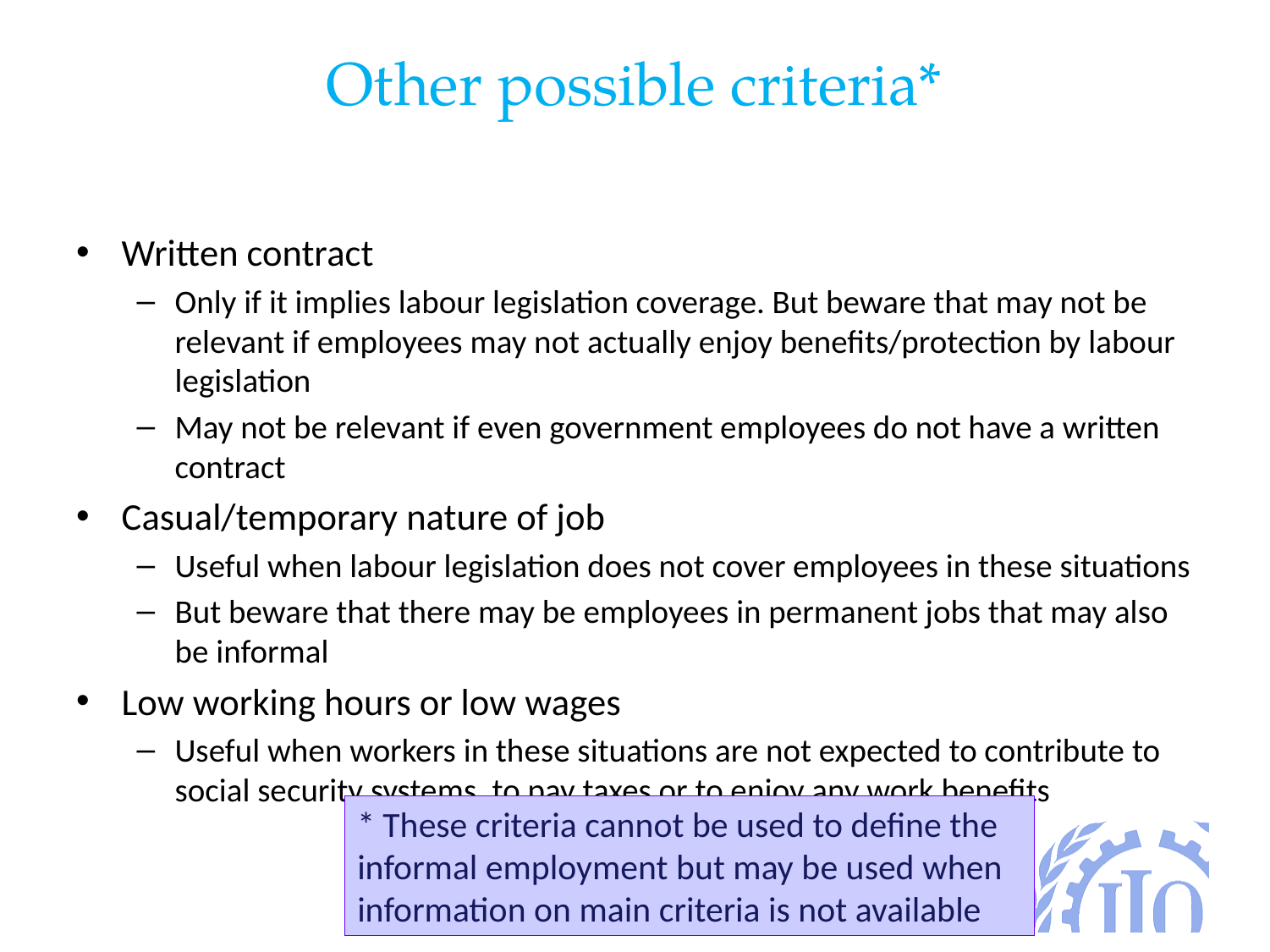

# Other possible criteria*
Written contract
Only if it implies labour legislation coverage. But beware that may not be relevant if employees may not actually enjoy benefits/protection by labour legislation
May not be relevant if even government employees do not have a written contract
Casual/temporary nature of job
Useful when labour legislation does not cover employees in these situations
But beware that there may be employees in permanent jobs that may also be informal
Low working hours or low wages
Useful when workers in these situations are not expected to contribute to social security systems, to pay taxes or to enjoy any work benefits

* These criteria cannot be used to define the informal employment but may be used when information on main criteria is not available